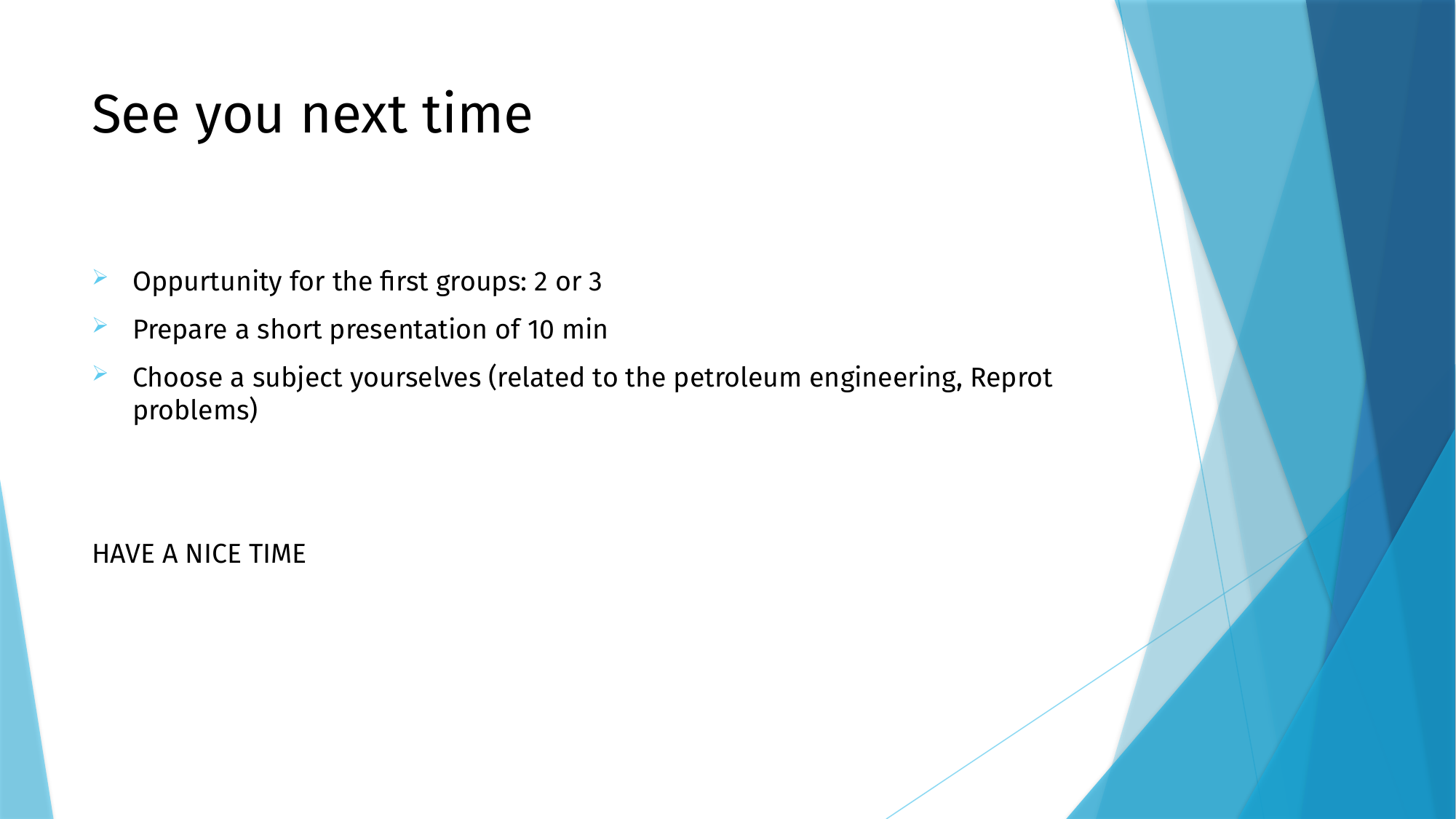

# See you next time
Oppurtunity for the first groups: 2 or 3
Prepare a short presentation of 10 min
Choose a subject yourselves (related to the petroleum engineering, Reprot problems)

HAVE A NICE TIME